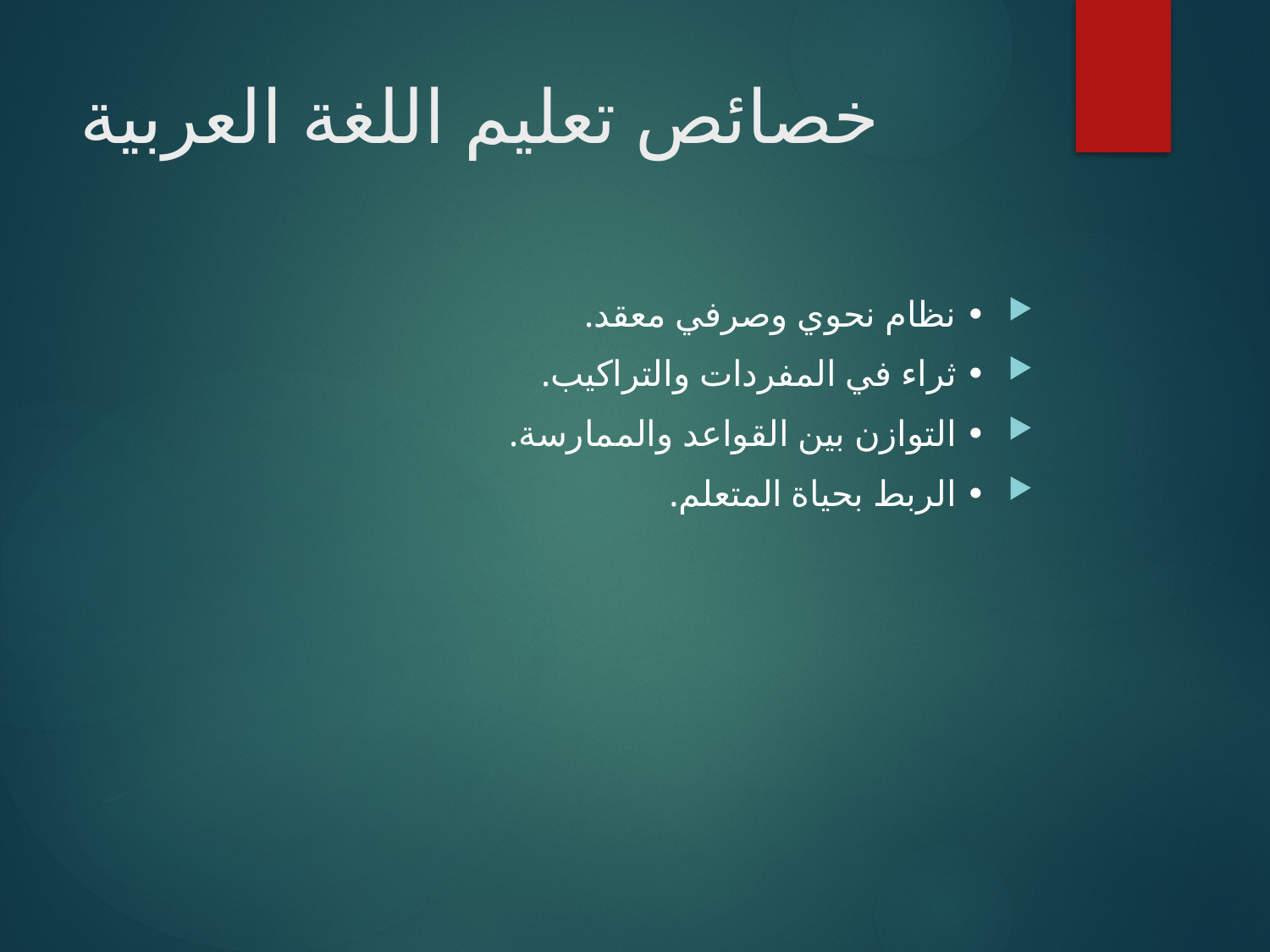

# خصائص تعليم اللغة العربية
• نظام نحوي وصرفي معقد.
• ثراء في المفردات والتراكيب.
• التوازن بين القواعد والممارسة.
• الربط بحياة المتعلم.